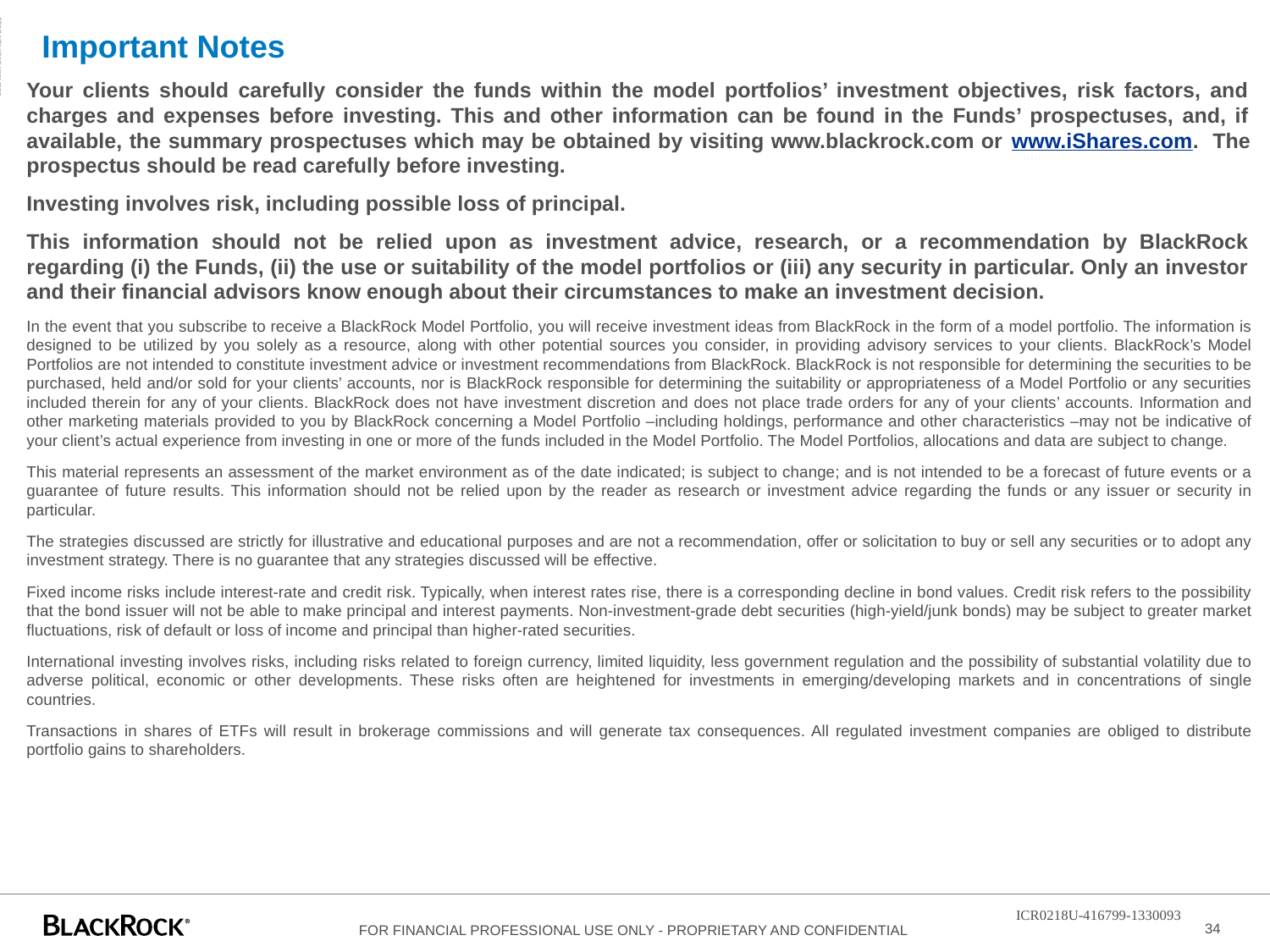

ADMASTER-STAMP!ICR0218U-416799-1330093
# Important Notes
Your clients should carefully consider the funds within the model portfolios’ investment objectives, risk factors, and charges and expenses before investing. This and other information can be found in the Funds’ prospectuses, and, if available, the summary prospectuses which may be obtained by visiting www.blackrock.com or www.iShares.com.  The prospectus should be read carefully before investing.
Investing involves risk, including possible loss of principal.
This information should not be relied upon as investment advice, research, or a recommendation by BlackRock regarding (i) the Funds, (ii) the use or suitability of the model portfolios or (iii) any security in particular. Only an investor and their financial advisors know enough about their circumstances to make an investment decision.
In the event that you subscribe to receive a BlackRock Model Portfolio, you will receive investment ideas from BlackRock in the form of a model portfolio. The information is designed to be utilized by you solely as a resource, along with other potential sources you consider, in providing advisory services to your clients. BlackRock’s Model Portfolios are not intended to constitute investment advice or investment recommendations from BlackRock. BlackRock is not responsible for determining the securities to be purchased, held and/or sold for your clients’ accounts, nor is BlackRock responsible for determining the suitability or appropriateness of a Model Portfolio or any securities included therein for any of your clients. BlackRock does not have investment discretion and does not place trade orders for any of your clients’ accounts. Information and other marketing materials provided to you by BlackRock concerning a Model Portfolio –including holdings, performance and other characteristics –may not be indicative of your client’s actual experience from investing in one or more of the funds included in the Model Portfolio. The Model Portfolios, allocations and data are subject to change.
This material represents an assessment of the market environment as of the date indicated; is subject to change; and is not intended to be a forecast of future events or a guarantee of future results. This information should not be relied upon by the reader as research or investment advice regarding the funds or any issuer or security in particular.
The strategies discussed are strictly for illustrative and educational purposes and are not a recommendation, offer or solicitation to buy or sell any securities or to adopt any investment strategy. There is no guarantee that any strategies discussed will be effective.
Fixed income risks include interest-rate and credit risk. Typically, when interest rates rise, there is a corresponding decline in bond values. Credit risk refers to the possibility that the bond issuer will not be able to make principal and interest payments. Non-investment-grade debt securities (high-yield/junk bonds) may be subject to greater market fluctuations, risk of default or loss of income and principal than higher-rated securities.
International investing involves risks, including risks related to foreign currency, limited liquidity, less government regulation and the possibility of substantial volatility due to adverse political, economic or other developments. These risks often are heightened for investments in emerging/developing markets and in concentrations of single countries.
Transactions in shares of ETFs will result in brokerage commissions and will generate tax consequences. All regulated investment companies are obliged to distribute portfolio gains to shareholders.

ICR0218U-416799-1330093
34
FOR FINANCIAL PROFESSIONAL USE ONLY - PROPRIETARY AND CONFIDENTIAL